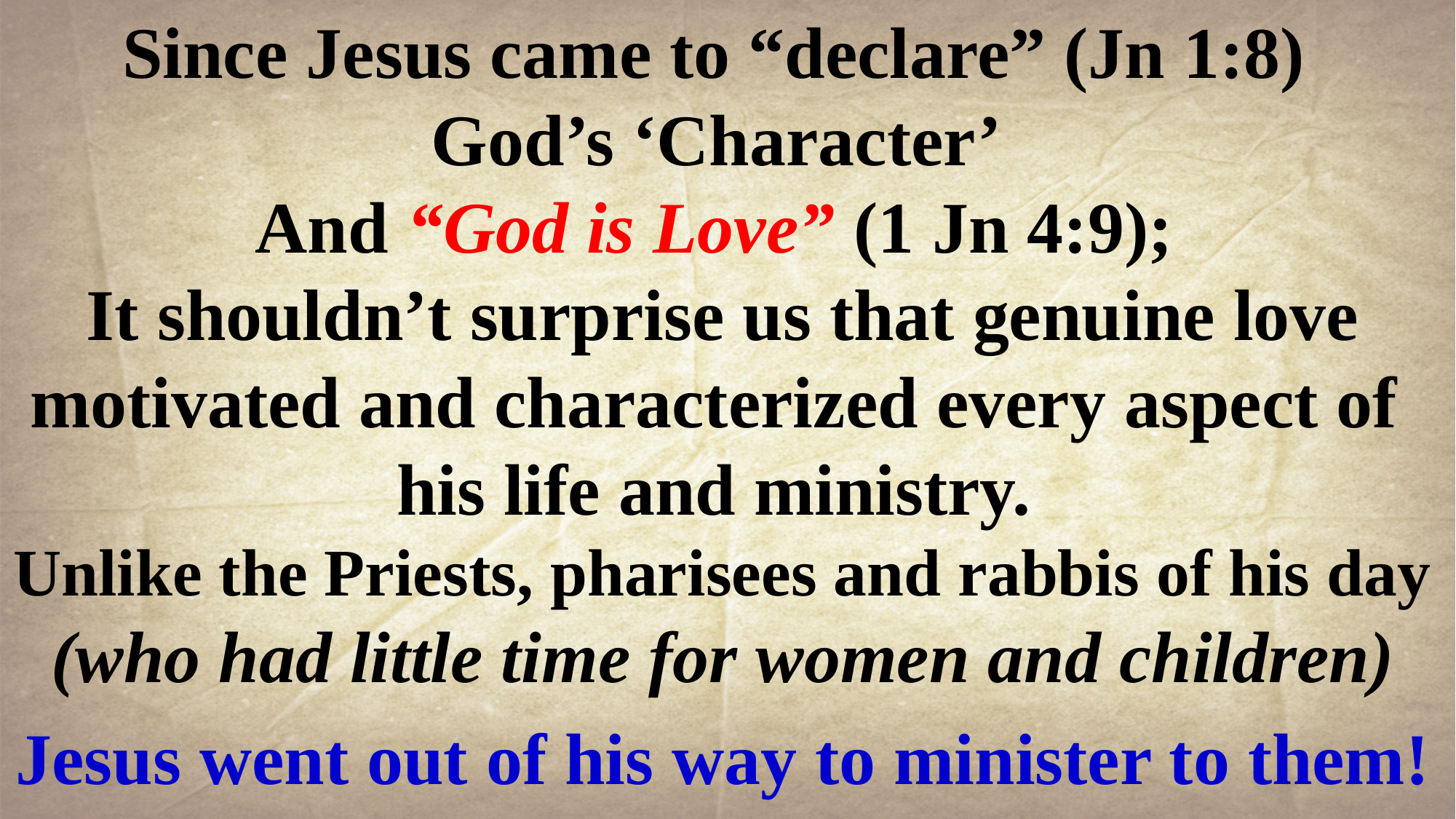

Since Jesus came to “declare” (Jn 1:8)
God’s ‘Character’
And “God is Love” (1 Jn 4:9);
It shouldn’t surprise us that genuine love motivated and characterized every aspect of
his life and ministry.
Unlike the Priests, pharisees and rabbis of his day
 (who had little time for women and children)
Jesus went out of his way to minister to them!